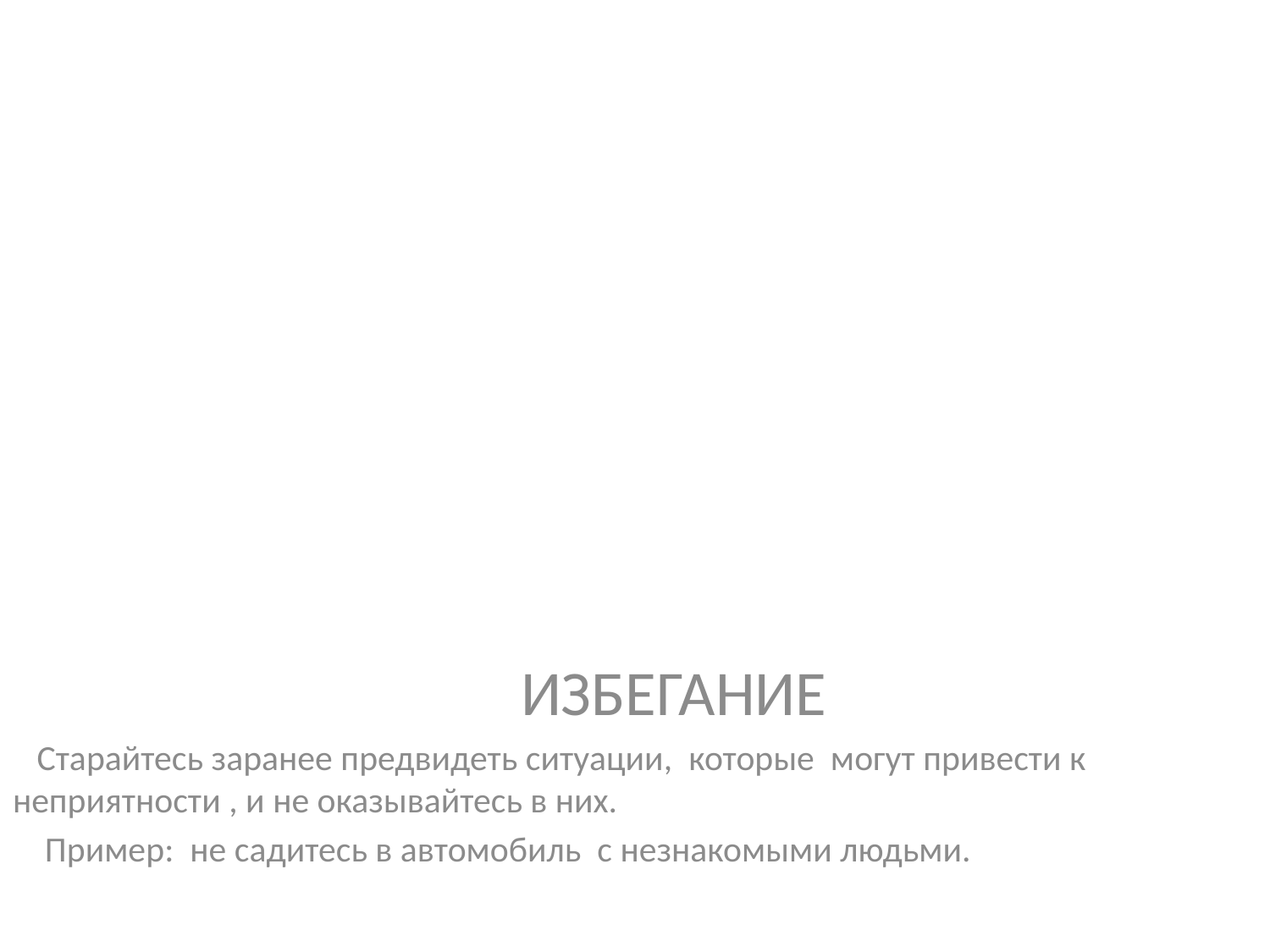

ИЗБЕГАНИЕ
   Старайтесь заранее предвидеть ситуации,  которые  могут привести к неприятности , и не оказывайтесь в них.
    Пример:  не садитесь в автомобиль  с незнакомыми людьми.